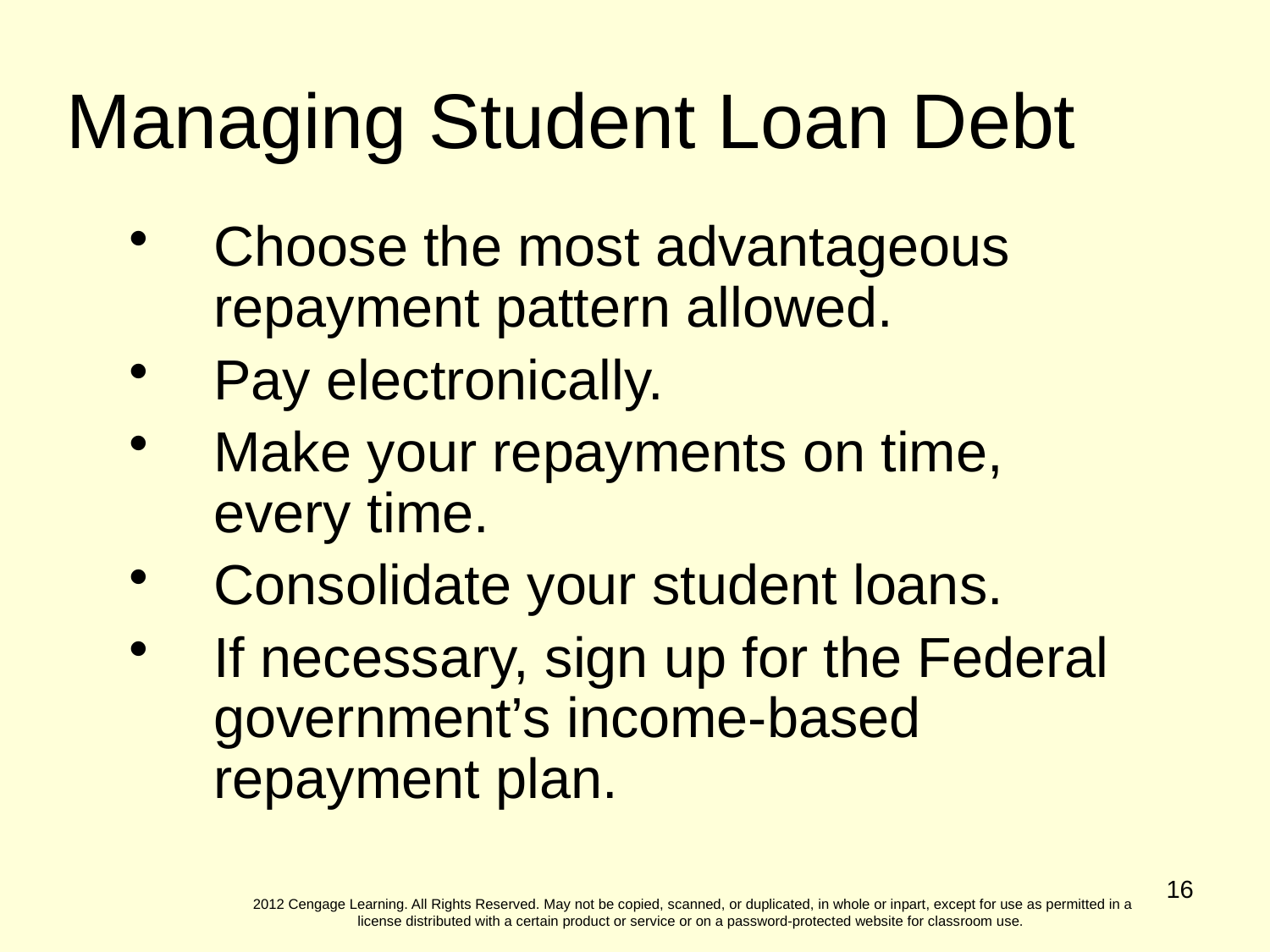

Managing Student Loan Debt
Choose the most advantageous repayment pattern allowed.
Pay electronically.
Make your repayments on time, every time.
Consolidate your student loans.
If necessary, sign up for the Federal government’s income-based repayment plan.
16
2012 Cengage Learning. All Rights Reserved. May not be copied, scanned, or duplicated, in whole or inpart, except for use as permitted in a license distributed with a certain product or service or on a password-protected website for classroom use.